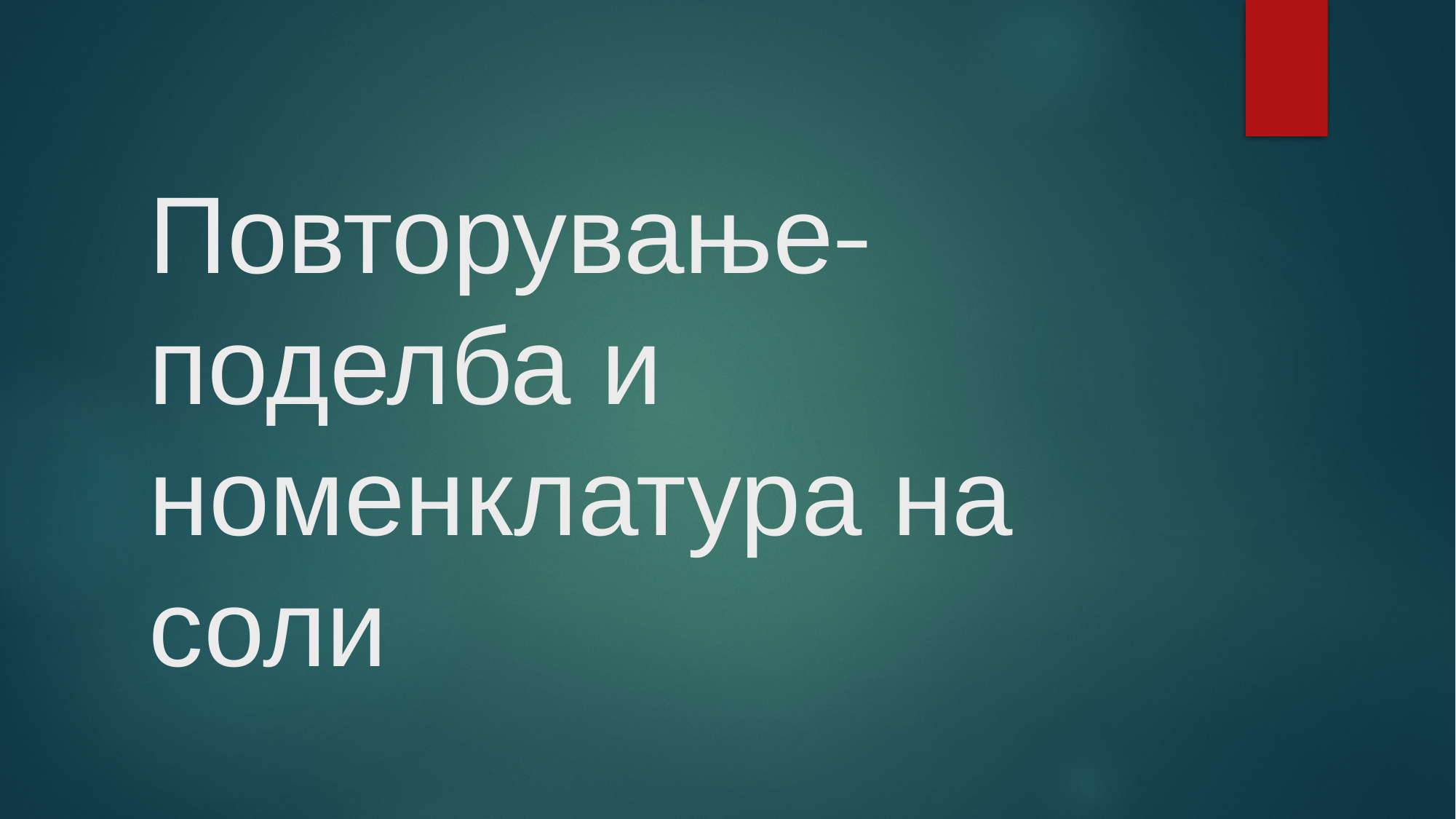

# Повторување- поделба и номенклатура на соли